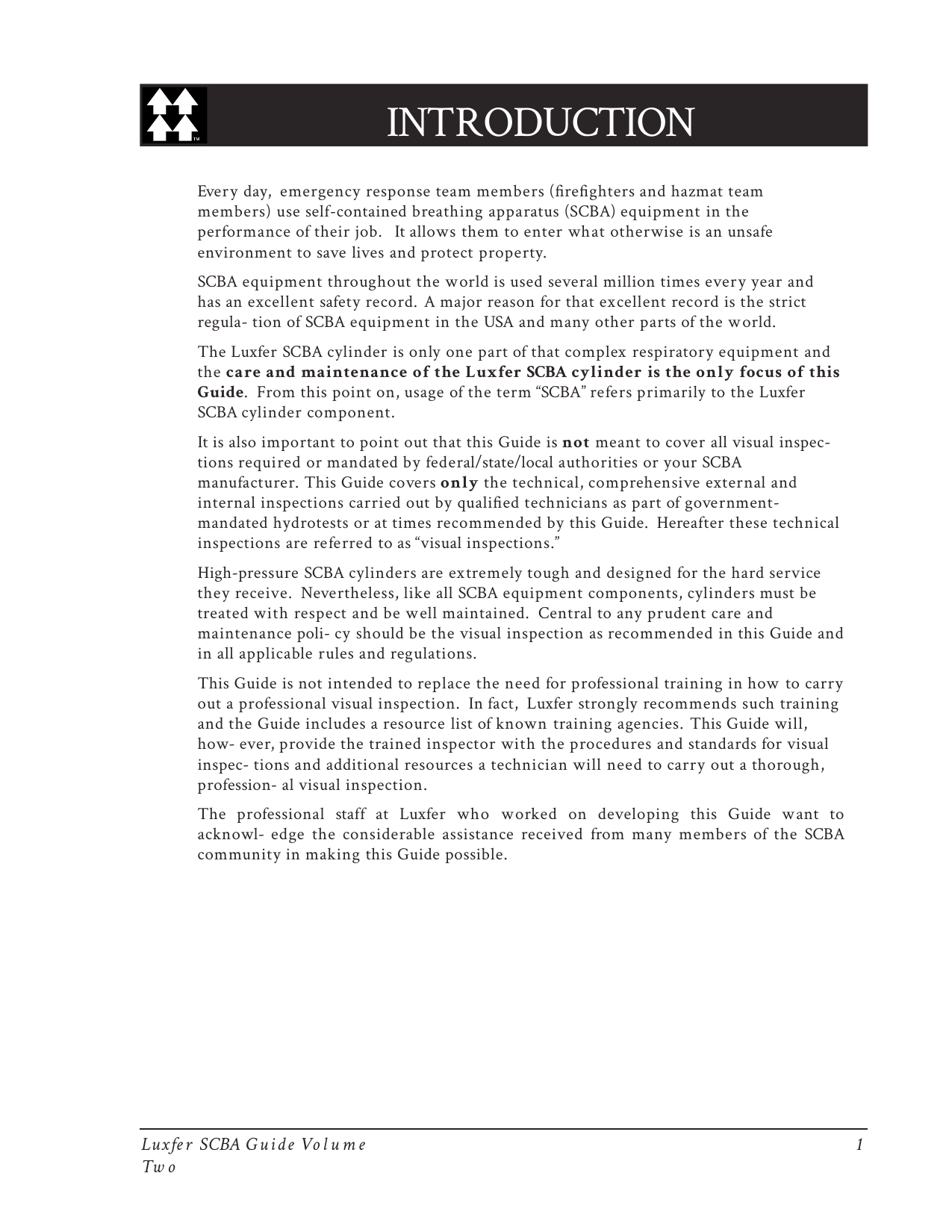

# INTRODUCTION

Every day,  emergency response team members (firefighters and hazmat team members) use self-contained breathing apparatus (SCBA) equipment in the performance of their job.   It allows them to enter what otherwise is an unsafe environment to save lives and protect property.
SCBA equipment throughout the world is used several million times every year and has an excellent safety record. A major reason for that excellent record is the strict regula- tion of SCBA equipment in the USA and many other parts of the world.
The Luxfer SCBA cylinder is only one part of that complex respiratory equipment and the care and maintenance of the Luxfer SCBA cylinder is the only focus of this Guide.  From this point on, usage of the term “SCBA” refers primarily to the Luxfer SCBA cylinder component.
It is also important to point out that this Guide is not meant to cover all visual inspec- tions required or mandated by federal/state/local authorities or your SCBA manufacturer. This Guide covers only the technical, comprehensive external and internal inspections carried out by qualified technicians as part of government-mandated hydrotests or at times recommended by this Guide.  Hereafter these technical inspections are referred to as “visual inspections.”
High-pressure SCBA cylinders are extremely tough and designed for the hard service they receive.  Nevertheless, like all SCBA equipment components, cylinders must be treated with respect and be well maintained.  Central to any prudent care and maintenance poli- cy should be the visual inspection as recommended in this Guide and in all applicable rules and regulations.
This Guide is not intended to replace the need for professional training in how to carry out a professional visual inspection.  In fact,  Luxfer strongly recommends such training and the Guide includes a resource list of known training agencies. This Guide will, how- ever, provide the trained inspector with the procedures and standards for visual inspec- tions and additional resources a technician will need to carry out a thorough, profession- al visual inspection.
The professional staff at Luxfer who worked on developing this Guide want to acknowl- edge the considerable assistance received from many members of the SCBA community in making this Guide possible.

Luxfer SCBA Guide Volume Two
1